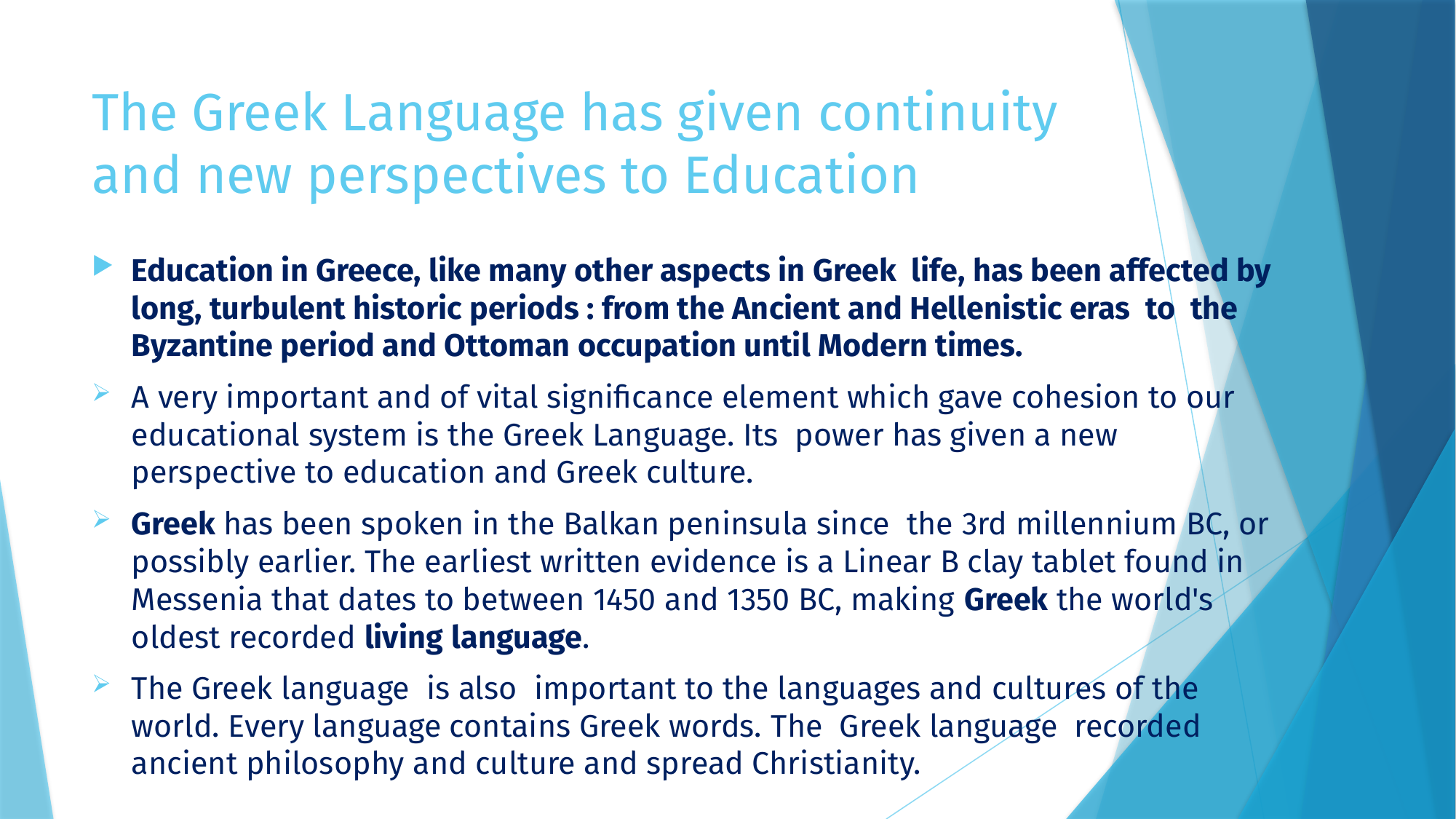

# The Greek Language has given continuity and new perspectives to Education

Education in Greece, like many other aspects in Greek  life, has been affected by long, turbulent historic periods : from the Ancient and Hellenistic eras  to  the Byzantine period and Ottoman occupation until Modern times.
A very important and of vital significance element which gave cohesion to our     educational system is the Greek Language. Its  power has given a new perspective to education and Greek culture.
Greek has been spoken in the Balkan peninsula since  the 3rd millennium BC, or possibly earlier. The earliest written evidence is a Linear B clay tablet found in Messenia that dates to between 1450 and 1350 BC, making Greek the world's oldest recorded living language.
The Greek language  is also  important to the languages and cultures of the world. Every language contains Greek words. The  Greek language  recorded ancient philosophy and culture and spread Christianity.